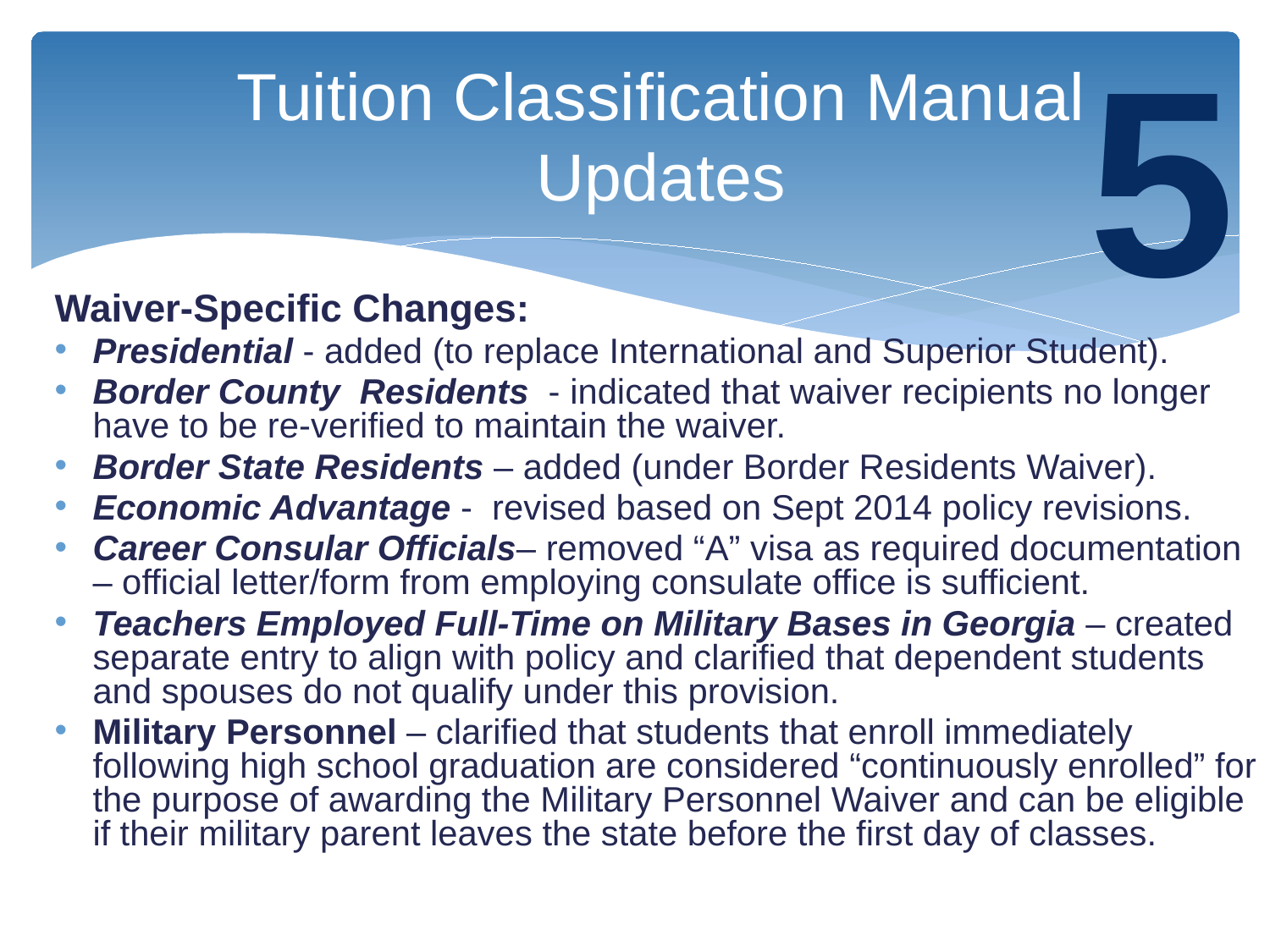

5
# Tuition Classification Manual Updates
Waiver-Specific Changes:
Presidential - added (to replace International and Superior Student).
Border County  Residents  - indicated that waiver recipients no longer have to be re-verified to maintain the waiver.
Border State Residents – added (under Border Residents Waiver).
Economic Advantage -  revised based on Sept 2014 policy revisions.
Career Consular Officials– removed “A” visa as required documentation – official letter/form from employing consulate office is sufficient.
Teachers Employed Full-Time on Military Bases in Georgia – created separate entry to align with policy and clarified that dependent students and spouses do not qualify under this provision.
Military Personnel – clarified that students that enroll immediately following high school graduation are considered “continuously enrolled” for the purpose of awarding the Military Personnel Waiver and can be eligible if their military parent leaves the state before the first day of classes.